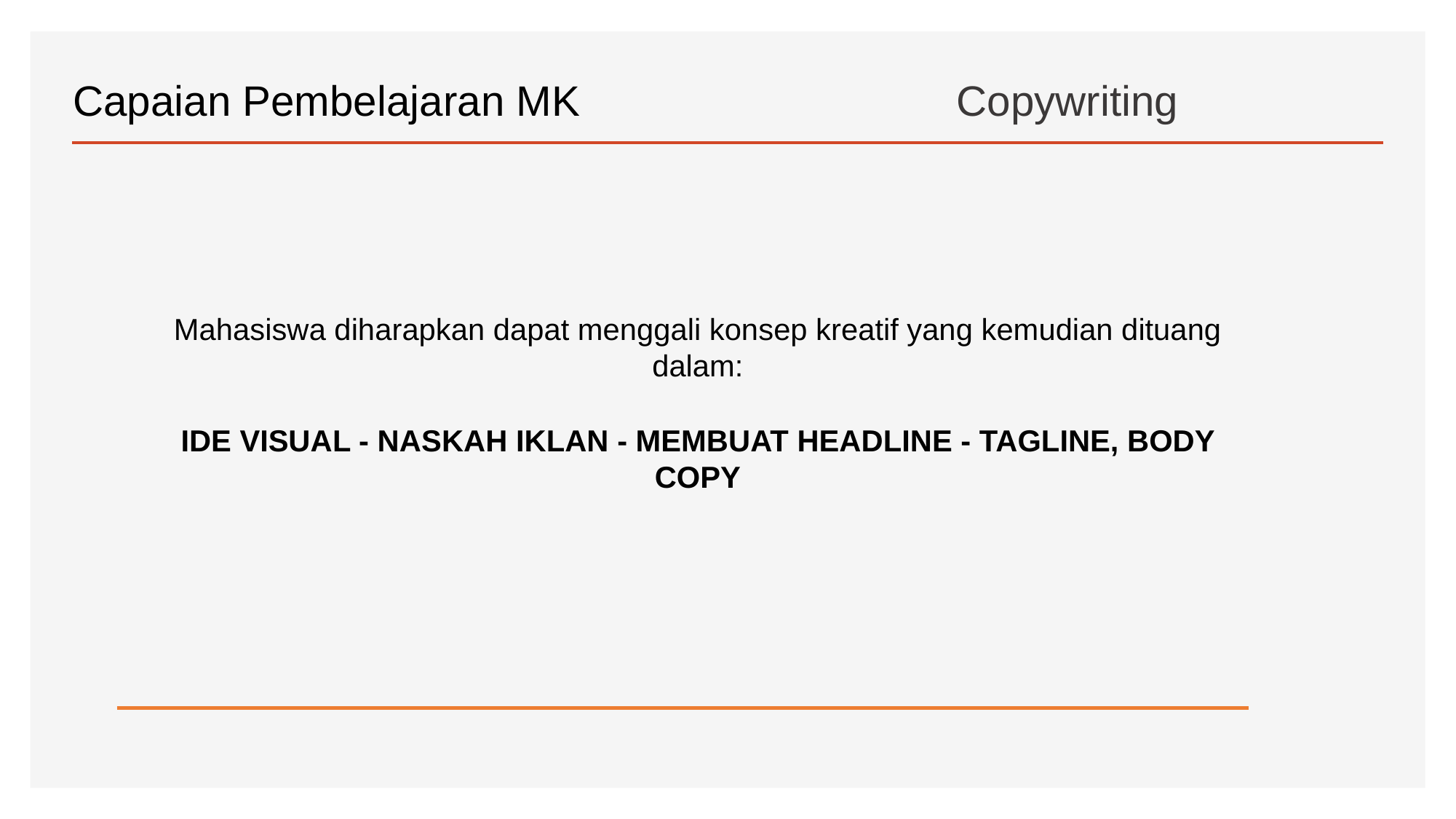

# Capaian Pembelajaran MK
Copywriting
Mahasiswa diharapkan dapat menggali konsep kreatif yang kemudian dituang dalam:
IDE VISUAL - NASKAH IKLAN - MEMBUAT HEADLINE - TAGLINE, BODY COPY